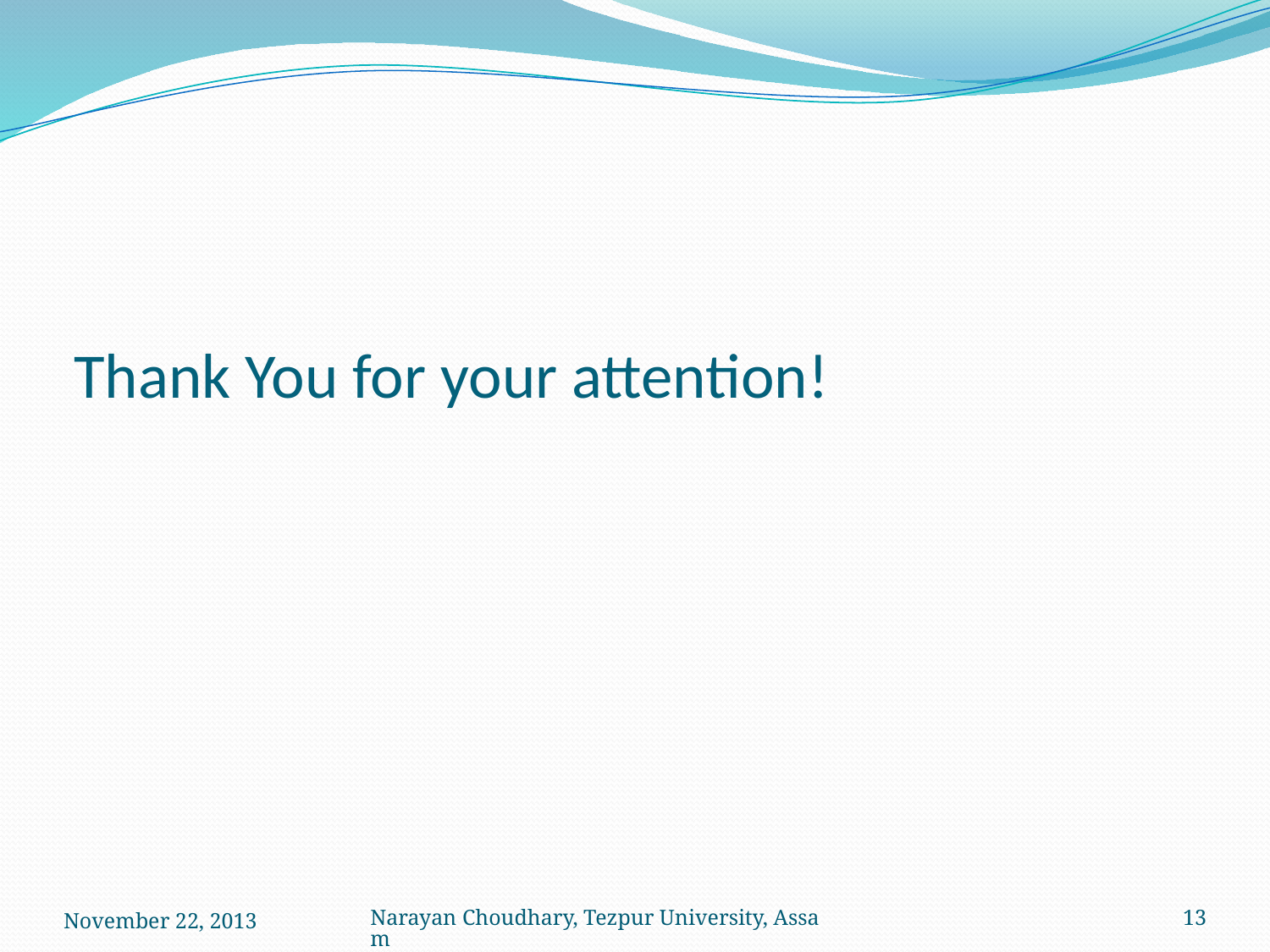

# Thank You for your attention!
November 22, 2013
Narayan Choudhary, Tezpur University, Assam
13